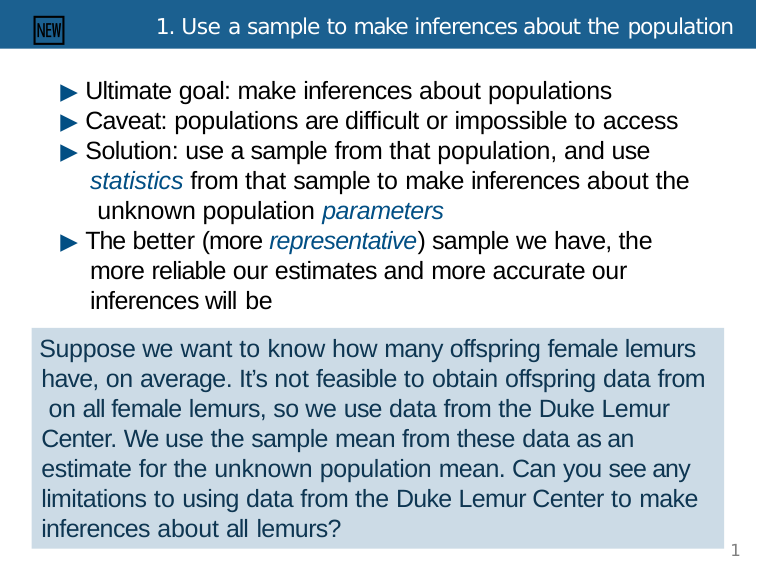

🆕
1. Use a sample to make inferences about the population
▶ Ultimate goal: make inferences about populations
▶ Caveat: populations are difﬁcult or impossible to access
▶ Solution: use a sample from that population, and use  statistics from that sample to make inferences about the  unknown population parameters
▶ The better (more representative) sample we have, the  more reliable our estimates and more accurate our  inferences will be
Suppose we want to know how many offspring female lemurs  have, on average. It’s not feasible to obtain offspring data from  on all female lemurs, so we use data from the Duke Lemur  Center. We use the sample mean from these data as an  estimate for the unknown population mean. Can you see any  limitations to using data from the Duke Lemur Center to make  inferences about all lemurs?

1